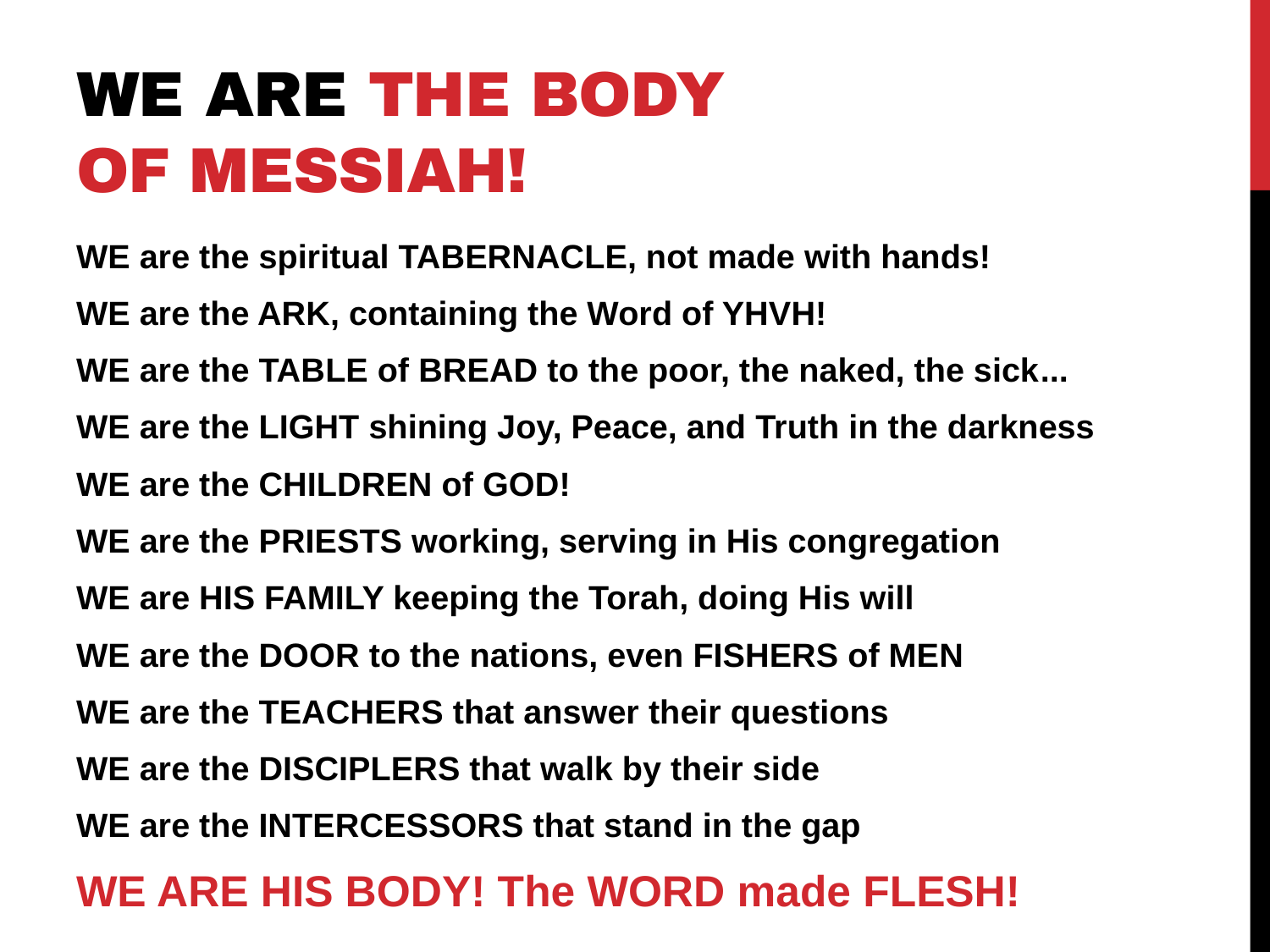

# We ARE THE BODY OF MESSIAH!
WE are the spiritual TABERNACLE, not made with hands!
WE are the ARK, containing the Word of YHVH!
WE are the TABLE of BREAD to the poor, the naked, the sick...
WE are the LIGHT shining Joy, Peace, and Truth in the darkness
WE are the CHILDREN of GOD!
WE are the PRIESTS working, serving in His congregation
WE are HIS FAMILY keeping the Torah, doing His will
WE are the DOOR to the nations, even FISHERS of MEN
WE are the TEACHERS that answer their questions
WE are the DISCIPLERS that walk by their side
WE are the INTERCESSORS that stand in the gap
WE ARE HIS BODY! The WORD made FLESH!